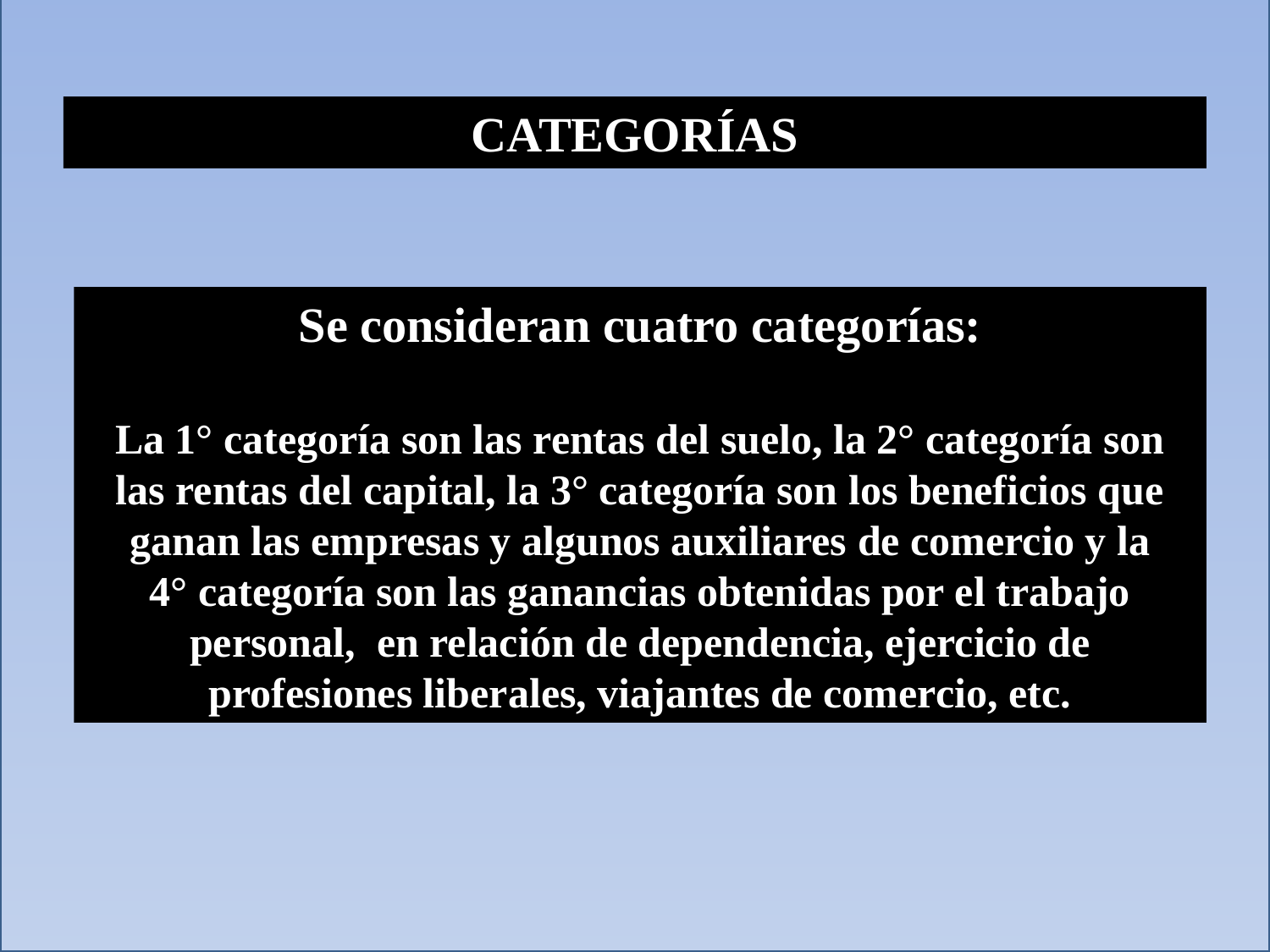

e una
CATEGORÍAS
Se consideran cuatro categorías:

La 1° categoría son las rentas del suelo, la 2° categoría son las rentas del capital, la 3° categoría son los beneficios que ganan las empresas y algunos auxiliares de comercio y la 4° categoría son las ganancias obtenidas por el trabajo personal,  en relación de dependencia, ejercicio de profesiones liberales, viajantes de comercio, etc.